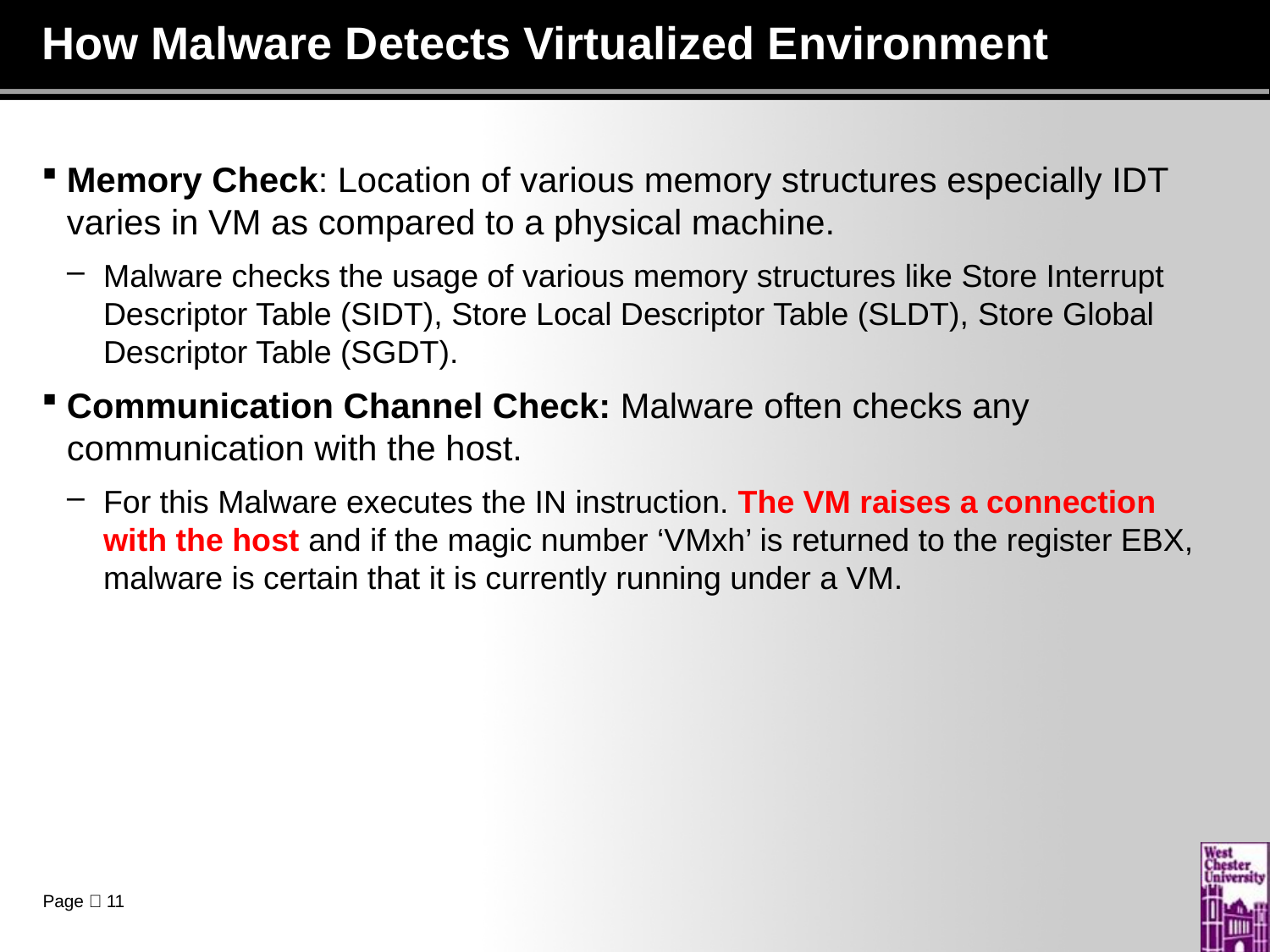

# How Malware Detects Virtualized Environment
Memory Check: Location of various memory structures especially IDT varies in VM as compared to a physical machine.
Malware checks the usage of various memory structures like Store Interrupt Descriptor Table (SIDT), Store Local Descriptor Table (SLDT), Store Global Descriptor Table (SGDT).
Communication Channel Check: Malware often checks any communication with the host.
For this Malware executes the IN instruction. The VM raises a connection with the host and if the magic number ‘VMxh’ is returned to the register EBX, malware is certain that it is currently running under a VM.